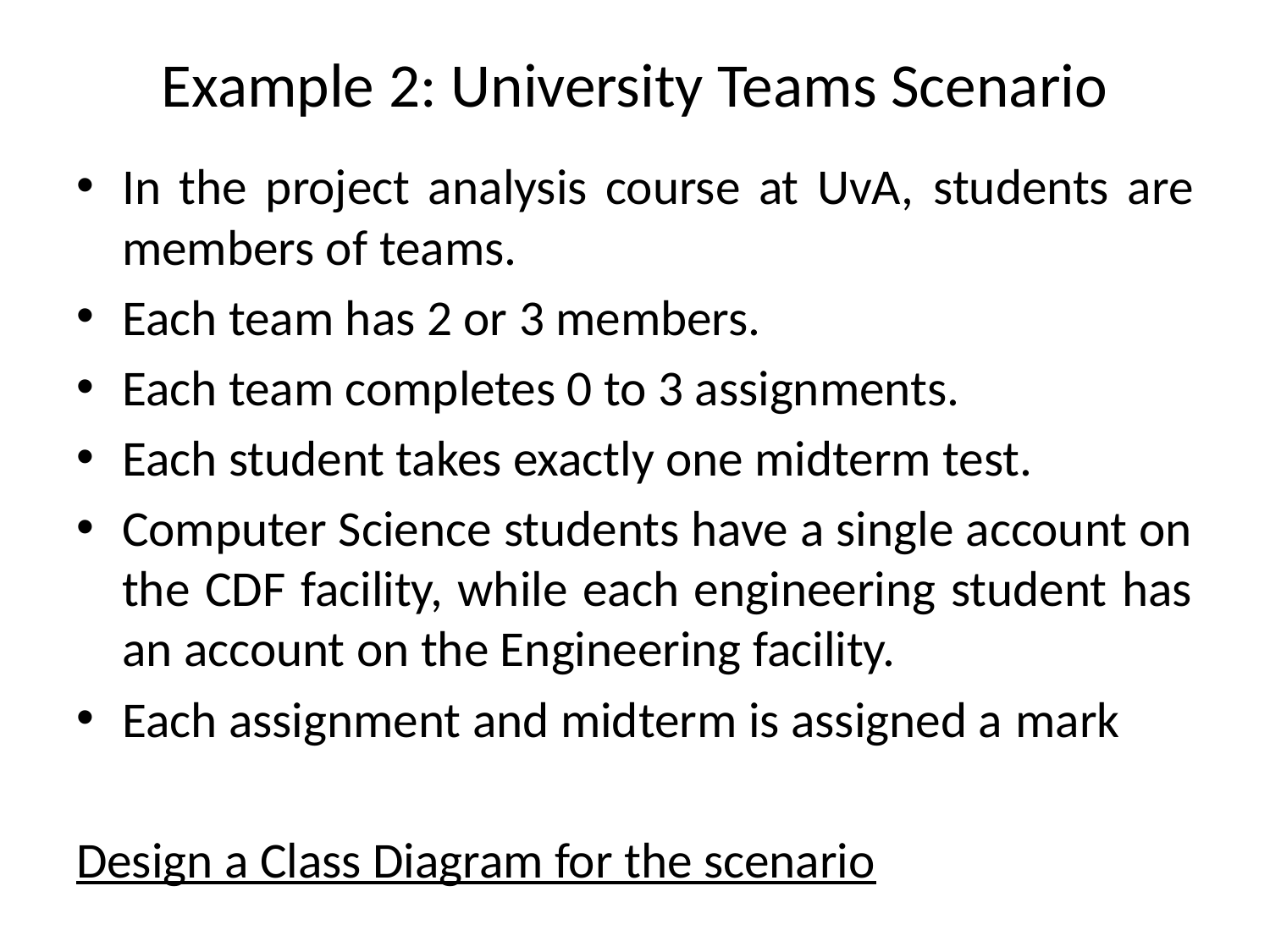

# Example 2: University Teams Scenario
In the project analysis course at UvA, students are members of teams.
Each team has 2 or 3 members.
Each team completes 0 to 3 assignments.
Each student takes exactly one midterm test.
Computer Science students have a single account on the CDF facility, while each engineering student has an account on the Engineering facility.
Each assignment and midterm is assigned a mark

Design a Class Diagram for the scenario